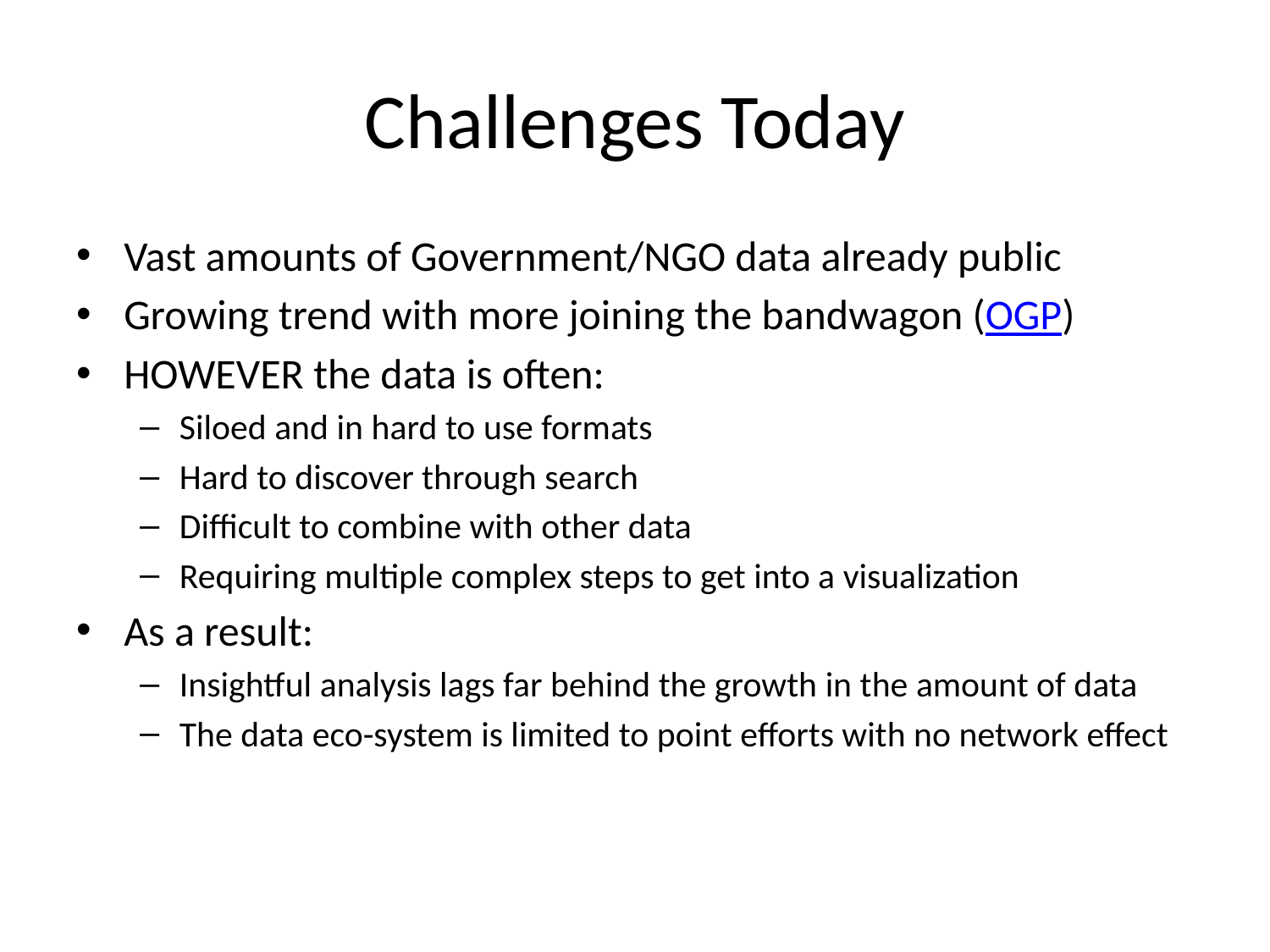

# Challenges Today
Vast amounts of Government/NGO data already public
Growing trend with more joining the bandwagon (OGP)
HOWEVER the data is often:
Siloed and in hard to use formats
Hard to discover through search
Difficult to combine with other data
Requiring multiple complex steps to get into a visualization
As a result:
Insightful analysis lags far behind the growth in the amount of data
The data eco-system is limited to point efforts with no network effect